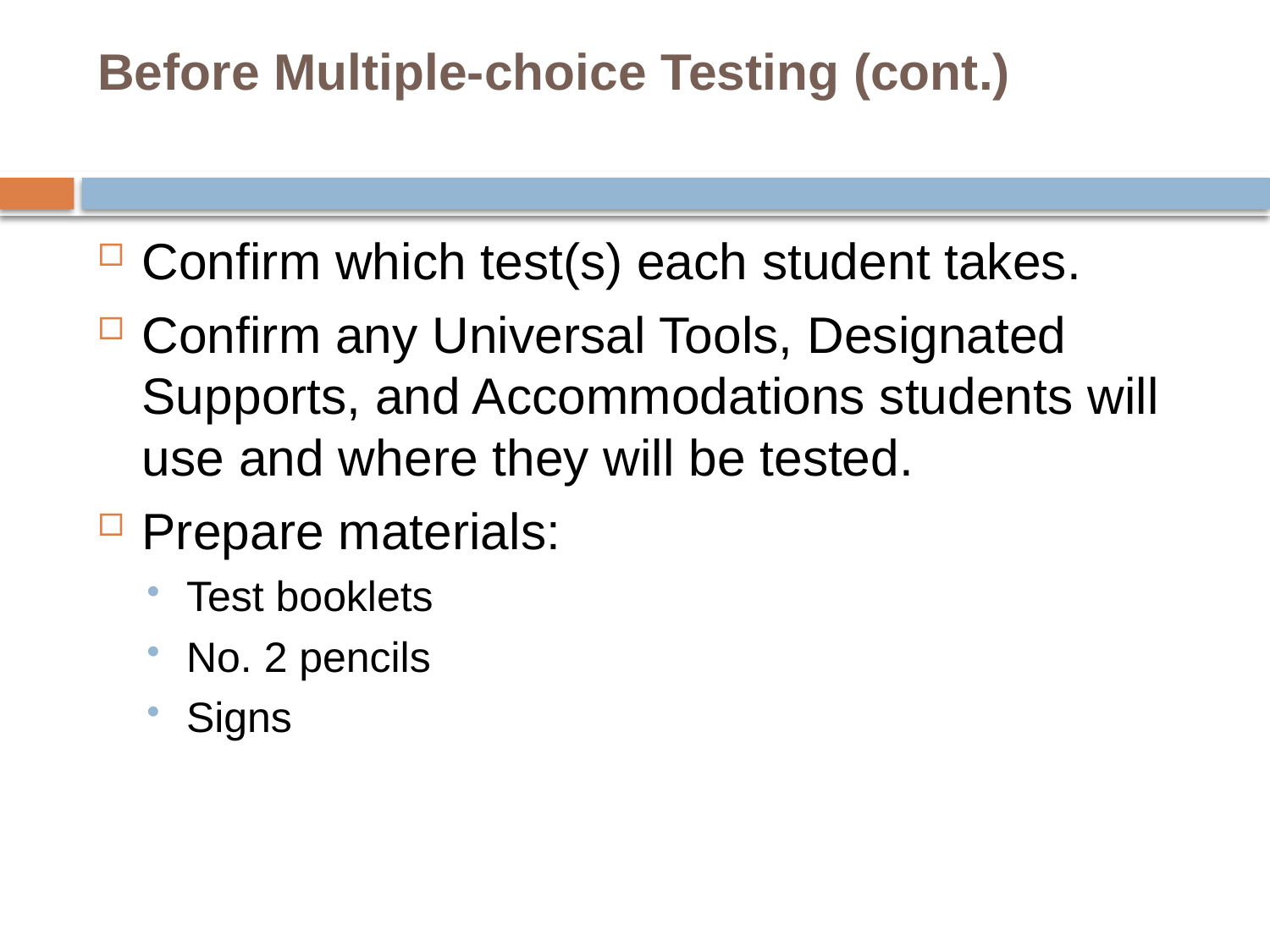

# Before Multiple-choice Testing (cont.)
Confirm which test(s) each student takes.
Confirm any Universal Tools, Designated Supports, and Accommodations students will use and where they will be tested.
Prepare materials:
Test booklets
No. 2 pencils
Signs